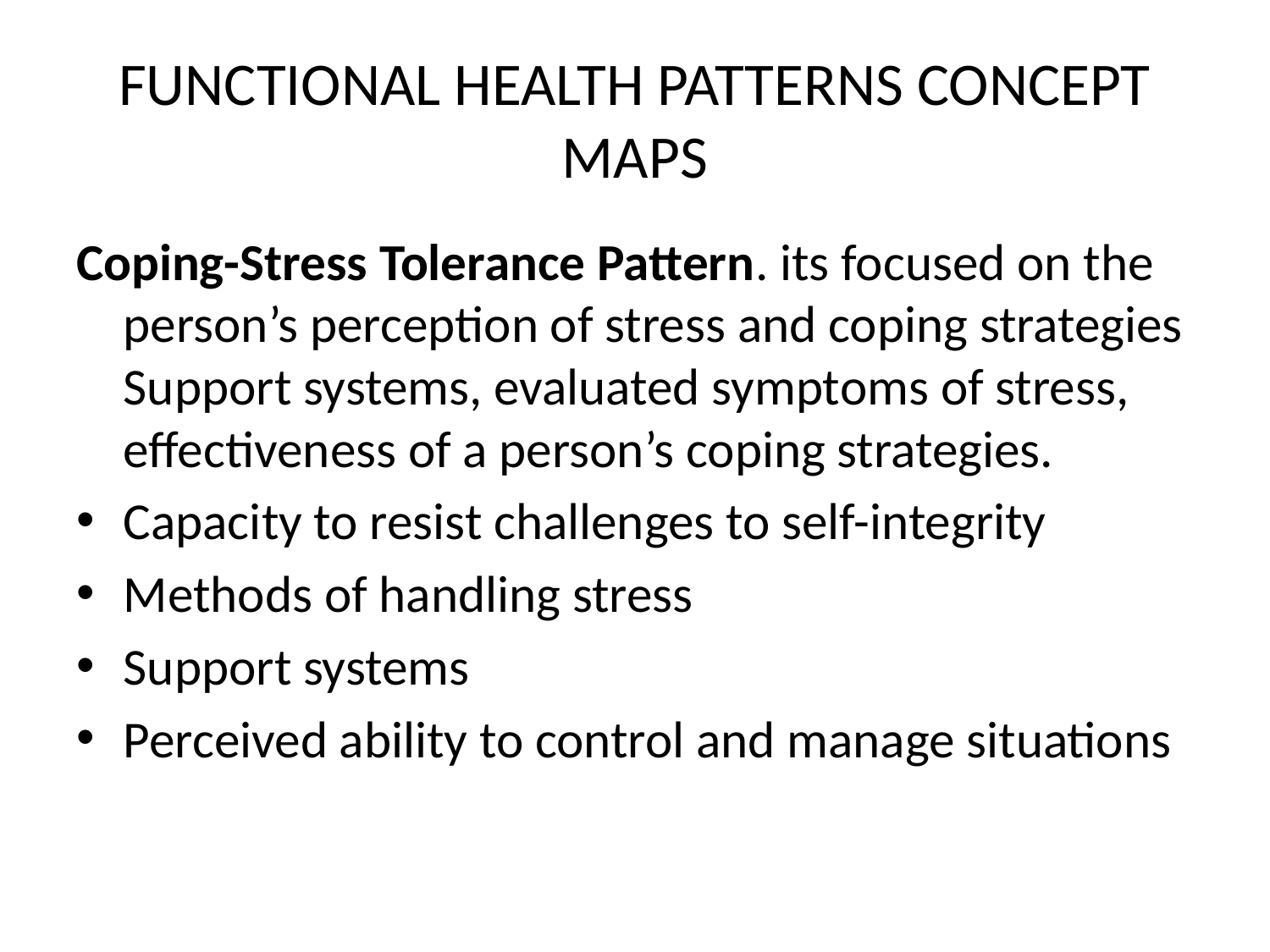

# FUNCTIONAL HEALTH PATTERNS CONCEPT MAPS
Coping-Stress Tolerance Pattern. its focused on the person’s perception of stress and coping strategies Support systems, evaluated symptoms of stress, effectiveness of a person’s coping strategies.
Capacity to resist challenges to self-integrity
Methods of handling stress
Support systems
Perceived ability to control and manage situations